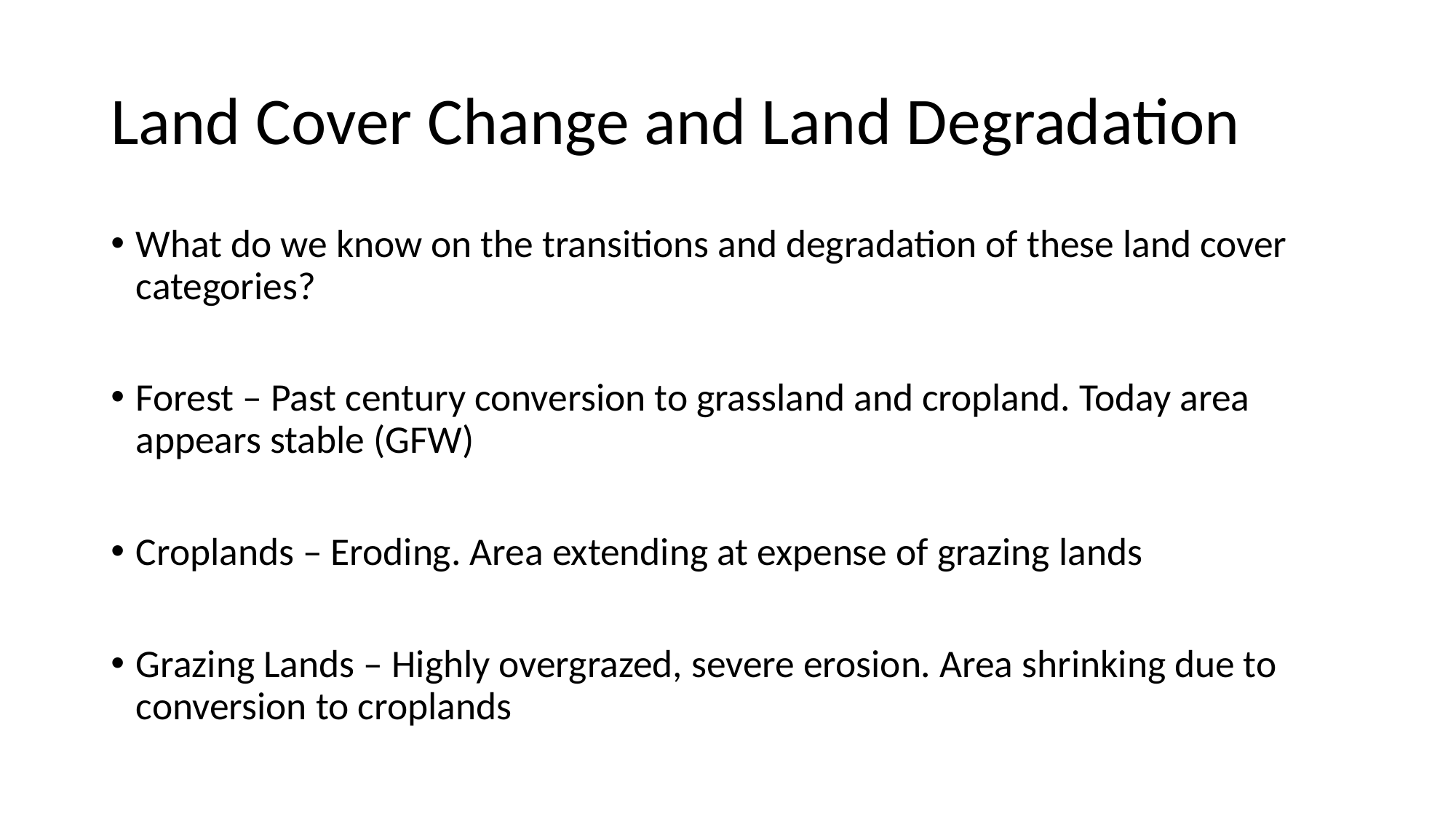

# Land Cover Change and Land Degradation
What do we know on the transitions and degradation of these land cover categories?

Forest – Past century conversion to grassland and cropland. Today area appears stable (GFW)

Croplands – Eroding. Area extending at expense of grazing lands

Grazing Lands – Highly overgrazed, severe erosion. Area shrinking due to conversion to croplands